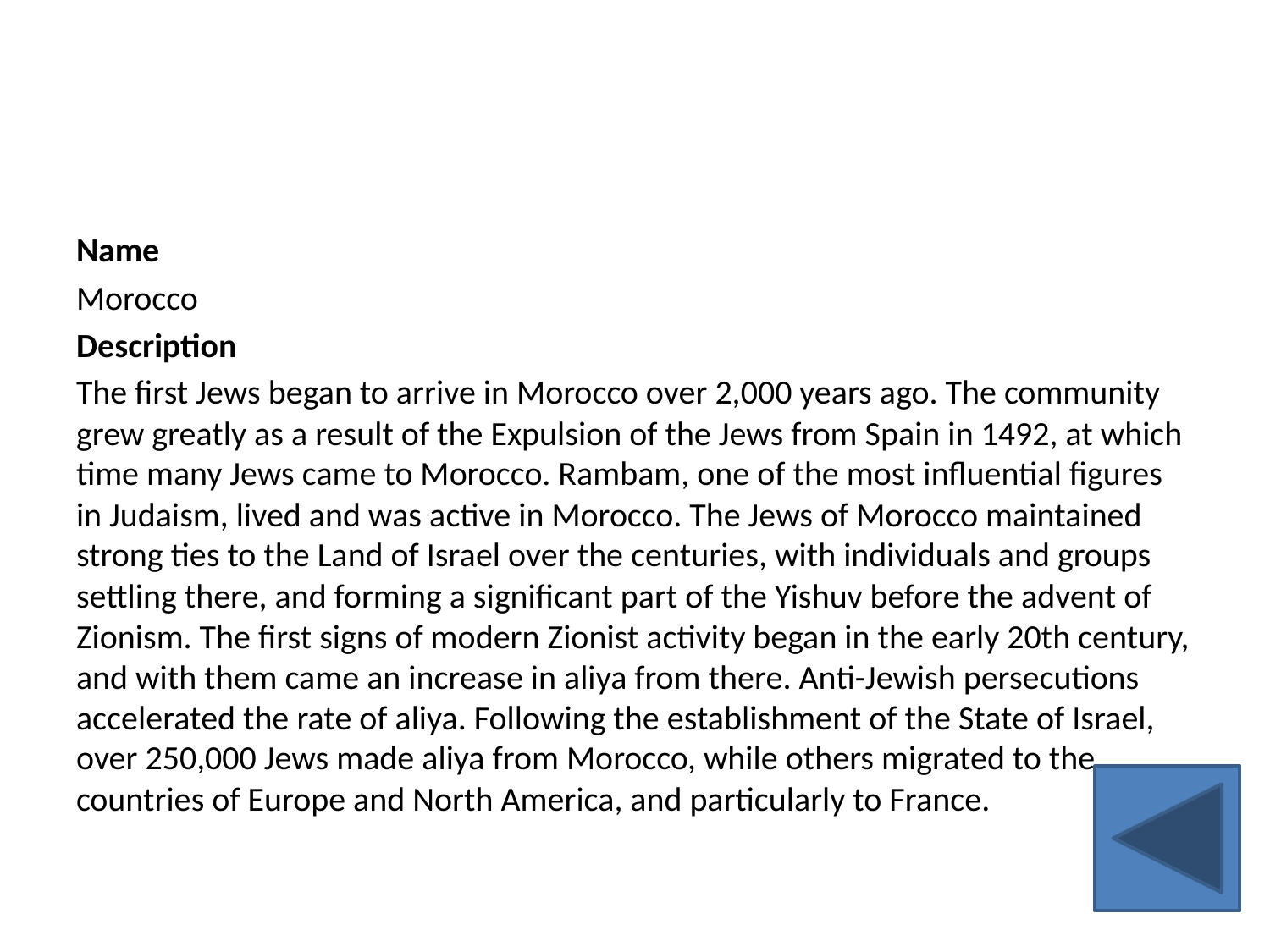

#
Name
Morocco
Description
The first Jews began to arrive in Morocco over 2,000 years ago. The community grew greatly as a result of the Expulsion of the Jews from Spain in 1492, at which time many Jews came to Morocco. Rambam, one of the most influential figures in Judaism, lived and was active in Morocco. The Jews of Morocco maintained strong ties to the Land of Israel over the centuries, with individuals and groups settling there, and forming a significant part of the Yishuv before the advent of Zionism. The first signs of modern Zionist activity began in the early 20th century, and with them came an increase in aliya from there. Anti-Jewish persecutions accelerated the rate of aliya. Following the establishment of the State of Israel, over 250,000 Jews made aliya from Morocco, while others migrated to the countries of Europe and North America, and particularly to France.